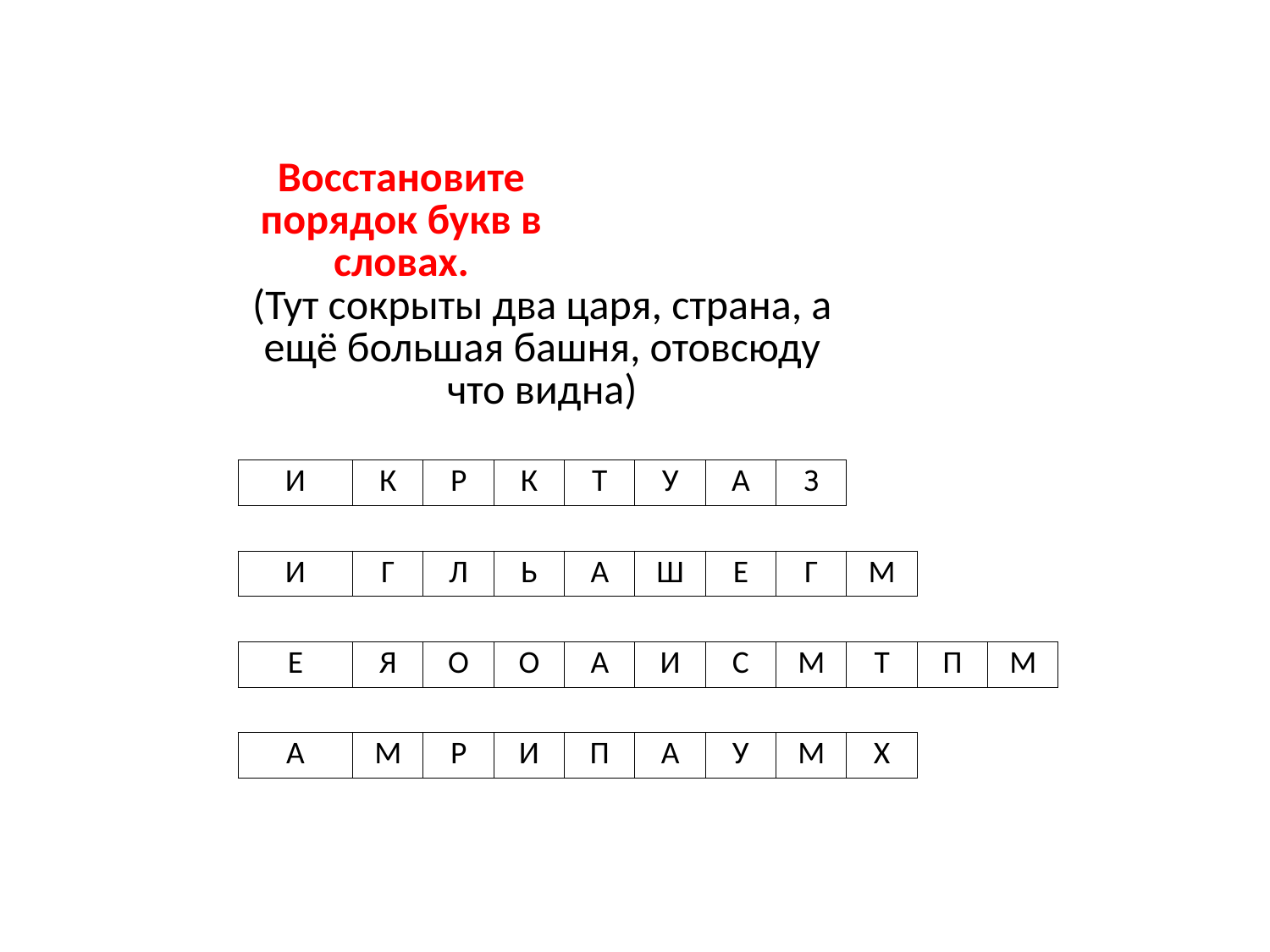

|  | Восстановите порядок букв в словах. |  |  |  |  |  |  |  |  |  |  |
| --- | --- | --- | --- | --- | --- | --- | --- | --- | --- | --- | --- |
|  | (Тут сокрыты два царя, страна, а ещё большая башня, отовсюду что видна) |  |  |  |  |  |  |  |  |  |  |
|  |  |  |  |  |  |  |  |  |  |  |  |
|  | И | К | Р | К | Т | У | А | З |  |  |  |
|  |  |  |  |  |  |  |  |  |  |  |  |
|  | И | Г | Л | Ь | А | Ш | Е | Г | М |  |  |
|  |  |  |  |  |  |  |  |  |  |  |  |
|  | Е | Я | О | О | А | И | С | М | Т | П | М |
|  |  |  |  |  |  |  |  |  |  |  |  |
|  | А | М | Р | И | П | А | У | М | Х |  |  |
|  |  |  |  |  |  |  |  |  |  |  |  |
|  |  |  |  |  |  |  |  |  |  |  |  |
|  |  |  |  |  |  |  |  |  |  |  |  |
|  |  |  |  |  |  |  |  |  |  |  |  |